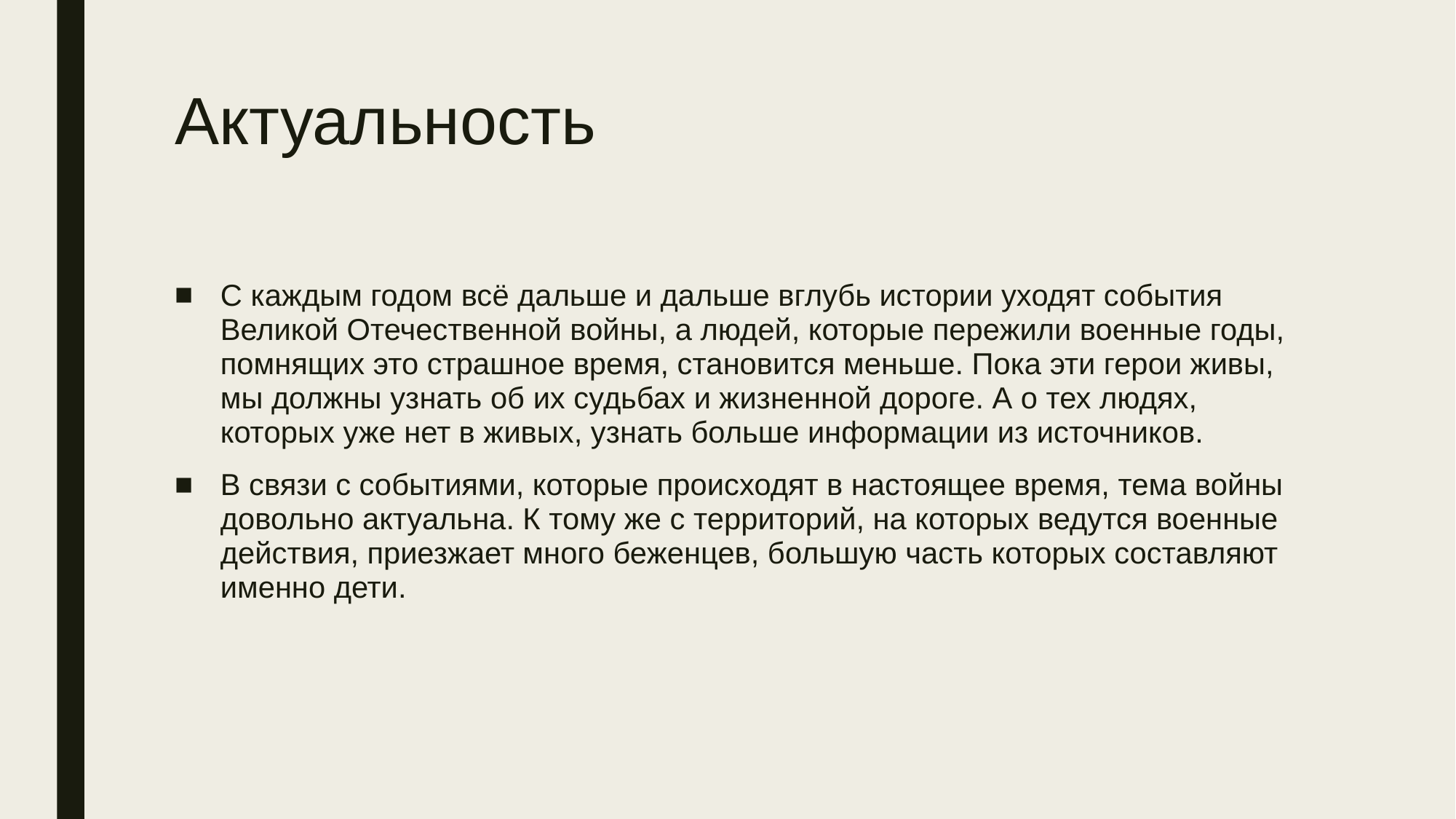

# Актуальность
С каждым годом всё дальше и дальше вглубь истории уходят события Великой Отечественной войны, а людей, которые пережили военные годы, помнящих это страшное время, становится меньше. Пока эти герои живы, мы должны узнать об их судьбах и жизненной дороге. А о тех людях, которых уже нет в живых, узнать больше информации из источников.
В связи с событиями, которые происходят в настоящее время, тема войны довольно актуальна. К тому же с территорий, на которых ведутся военные действия, приезжает много беженцев, большую часть которых составляют именно дети.